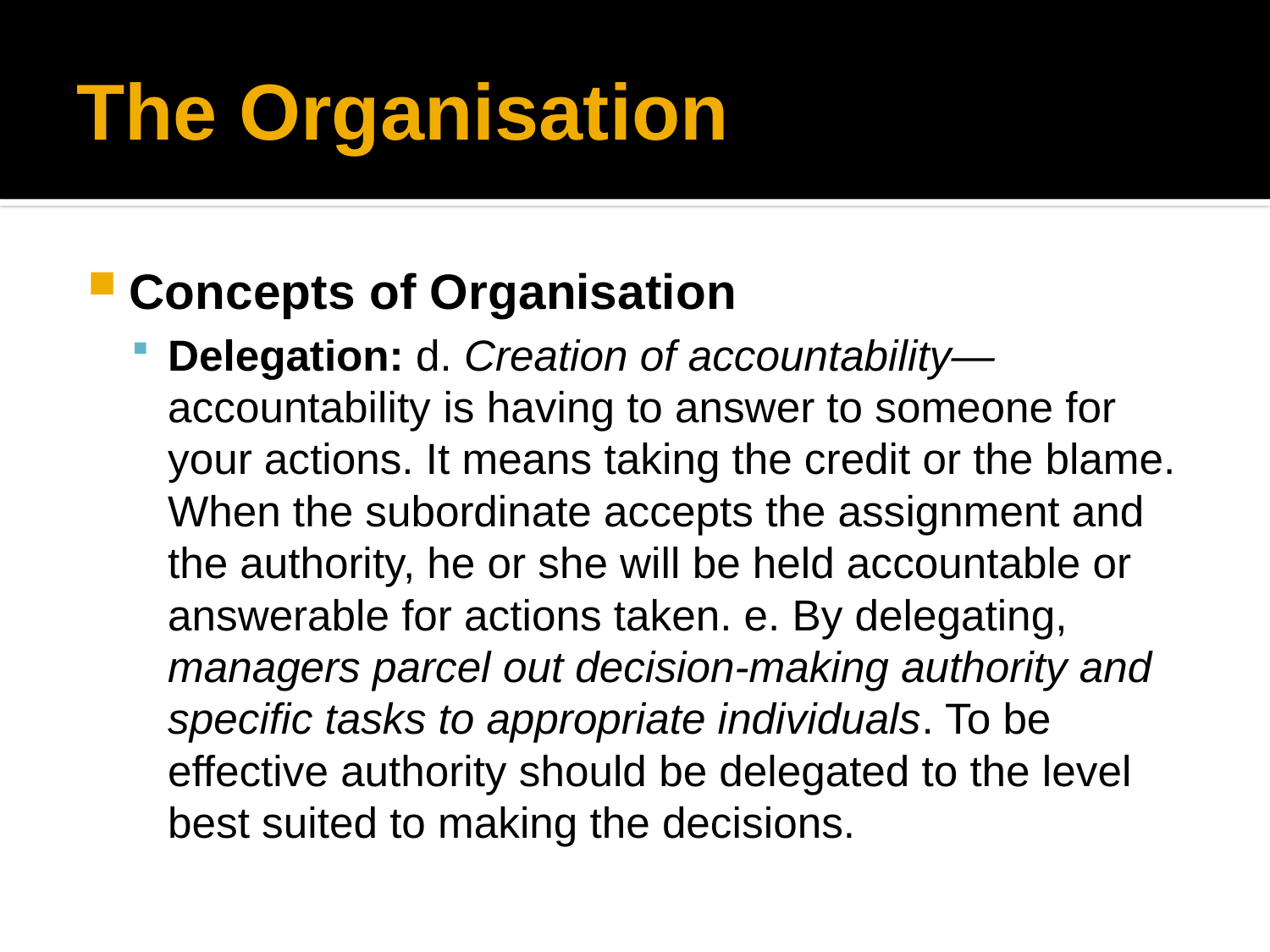

# The Organisation
Concepts of Organisation
Delegation: d. Creation of accountability—accountability is having to answer to someone for your actions. It means taking the credit or the blame. When the subordinate accepts the assignment and the authority, he or she will be held accountable or answerable for actions taken. e. By delegating, managers parcel out decision-making authority and specific tasks to appropriate individuals. To be effective authority should be delegated to the level best suited to making the decisions.